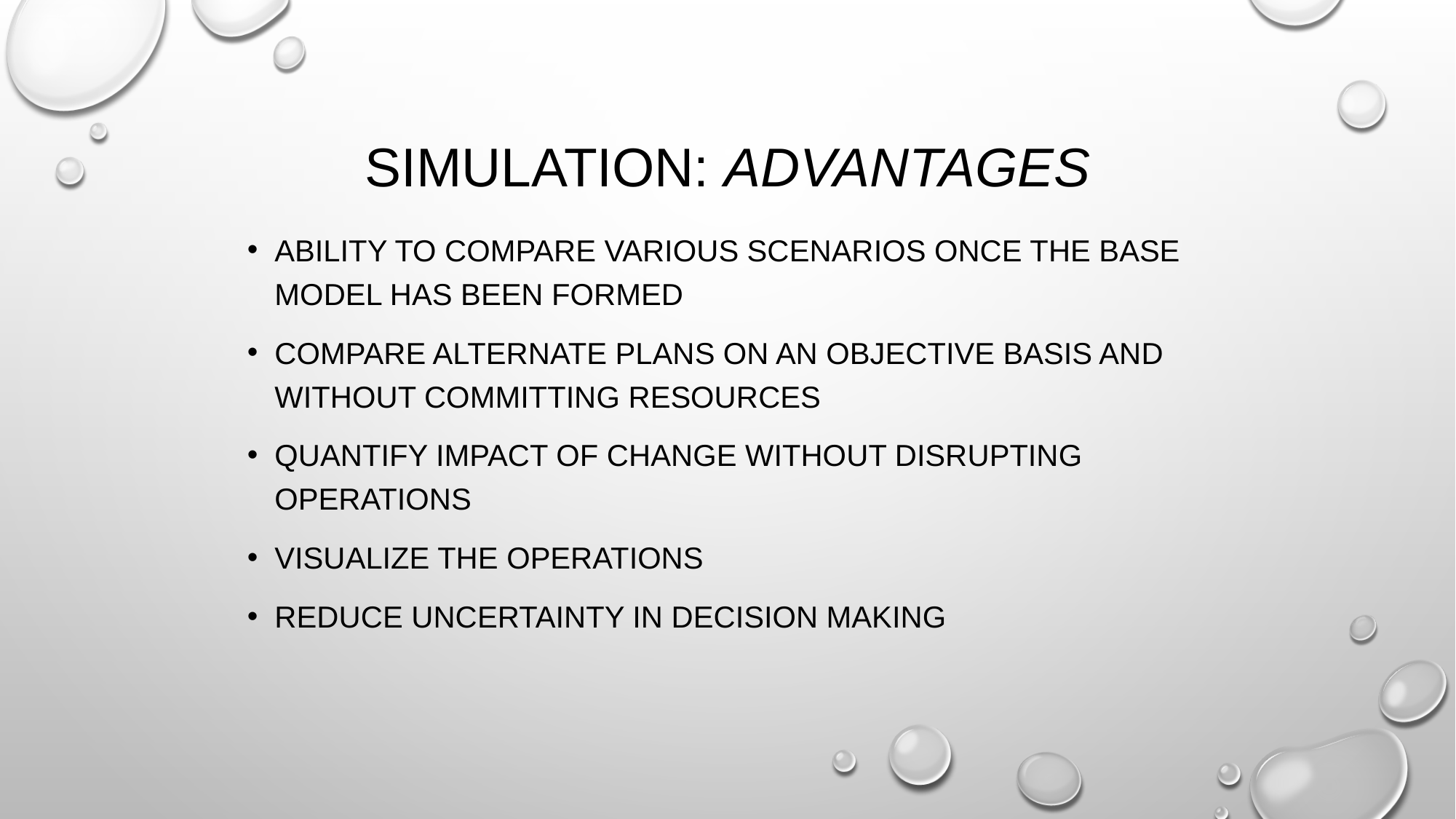

# Simulation: Advantages
Ability to compare various scenarios once the base model has been formed
Compare alternate plans on an objective basis and without committing resources
Quantify impact of change without disrupting operations
Visualize the operations
Reduce uncertainty in decision making